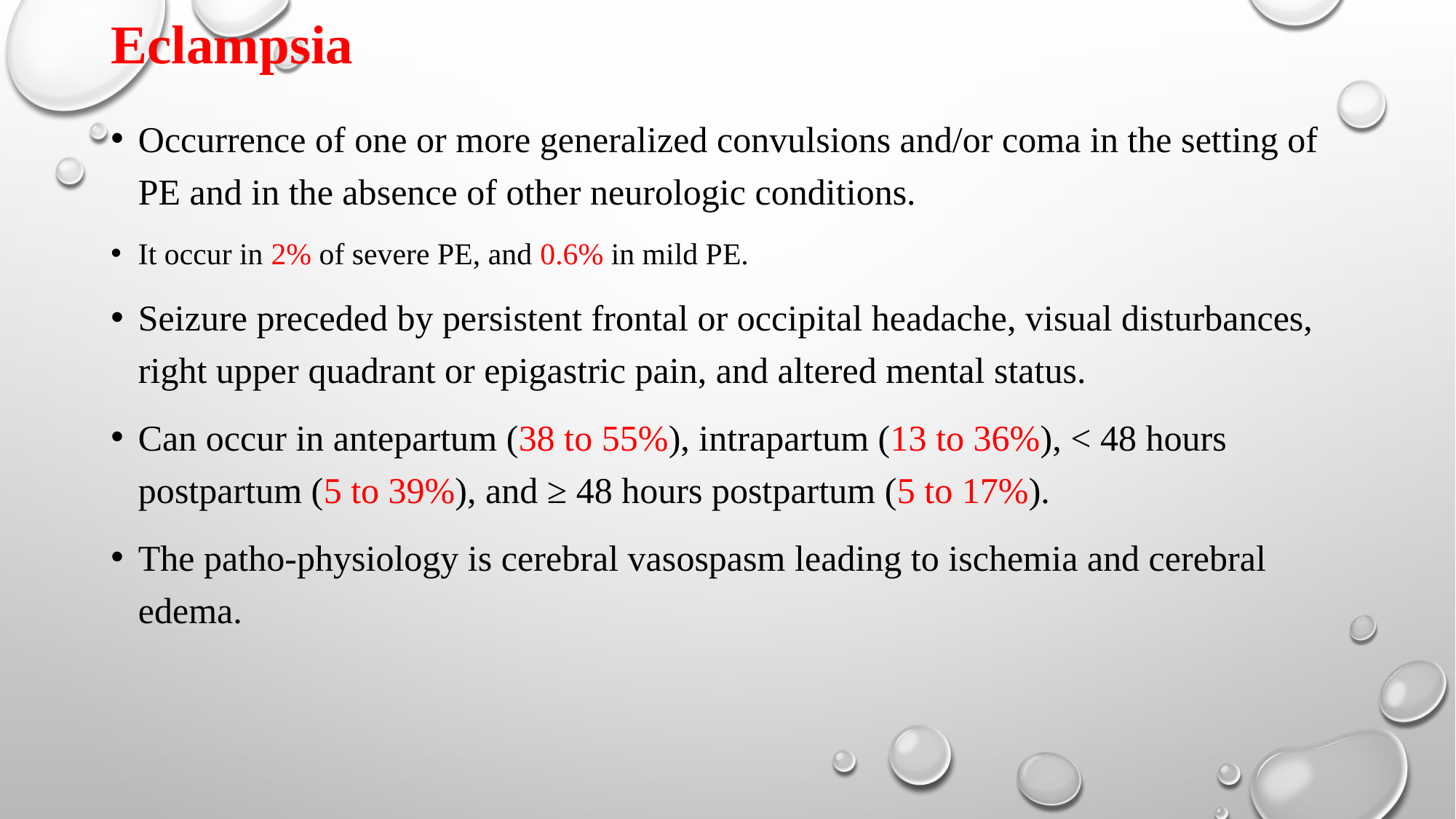

# Eclampsia
Occurrence of one or more generalized convulsions and/or coma in the setting of PE and in the absence of other neurologic conditions.
It occur in 2% of severe PE, and 0.6% in mild PE.
Seizure preceded by persistent frontal or occipital headache, visual disturbances, right upper quadrant or epigastric pain, and altered mental status.
Can occur in antepartum (38 to 55%), intrapartum (13 to 36%), < 48 hours postpartum (5 to 39%), and ≥ 48 hours postpartum (5 to 17%).
The patho-physiology is cerebral vasospasm leading to ischemia and cerebral edema.